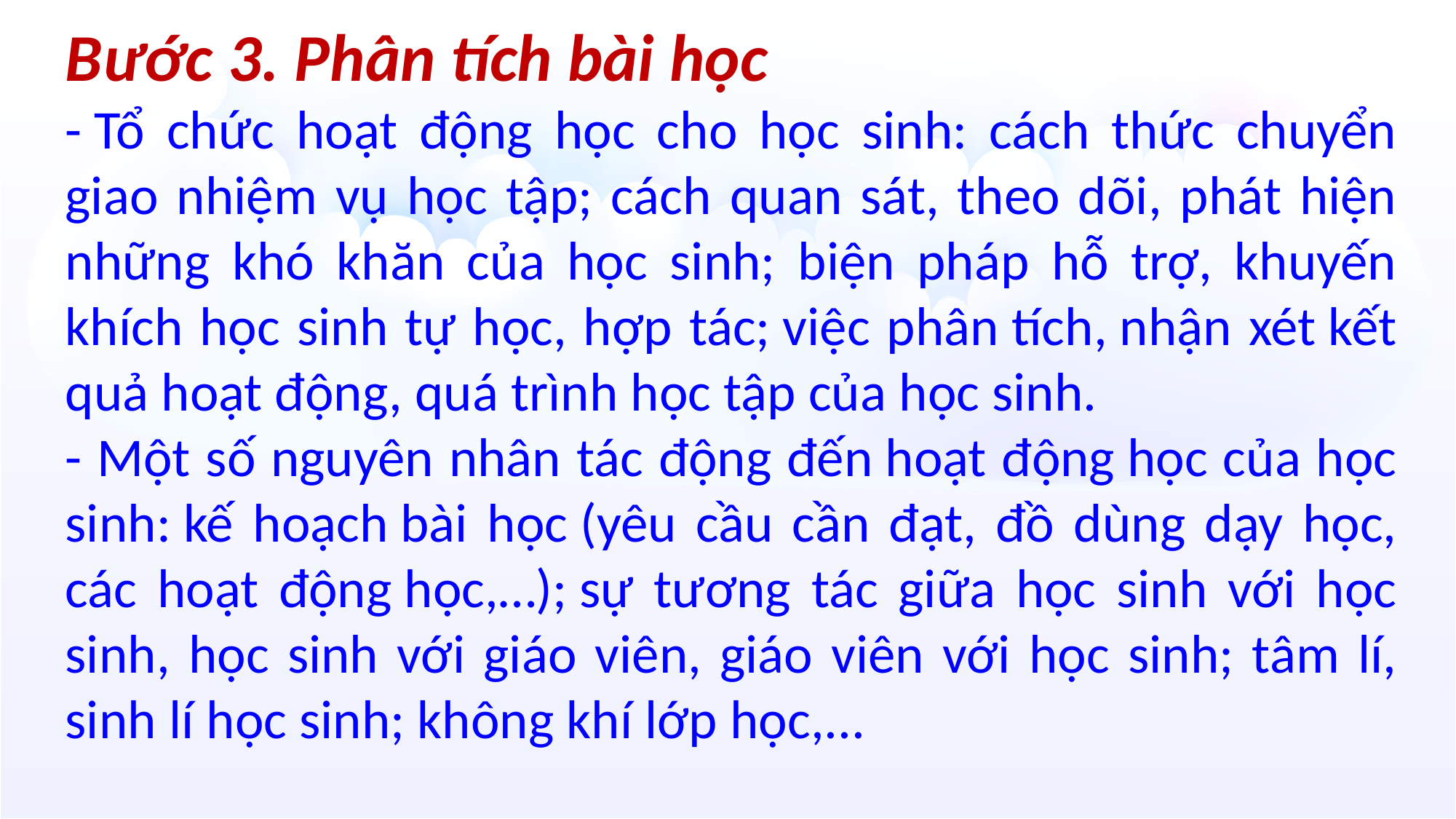

Bước 3. Phân tích bài học
- Tổ chức hoạt động học cho học sinh: cách thức chuyển giao nhiệm vụ học tập; cách quan sát, theo dõi, phát hiện những khó khăn của học sinh; biện pháp hỗ trợ, khuyến khích học sinh tự học, hợp tác; việc phân tích, nhận xét kết quả hoạt động, quá trình học tập của học sinh.
- Một số nguyên nhân tác động đến hoạt động học của học sinh: kế hoạch bài học (yêu cầu cần đạt, đồ dùng dạy học, các hoạt động học,…); sự tương tác giữa học sinh với học sinh, học sinh với giáo viên, giáo viên với học sinh; tâm lí, sinh lí học sinh; không khí lớp học,...